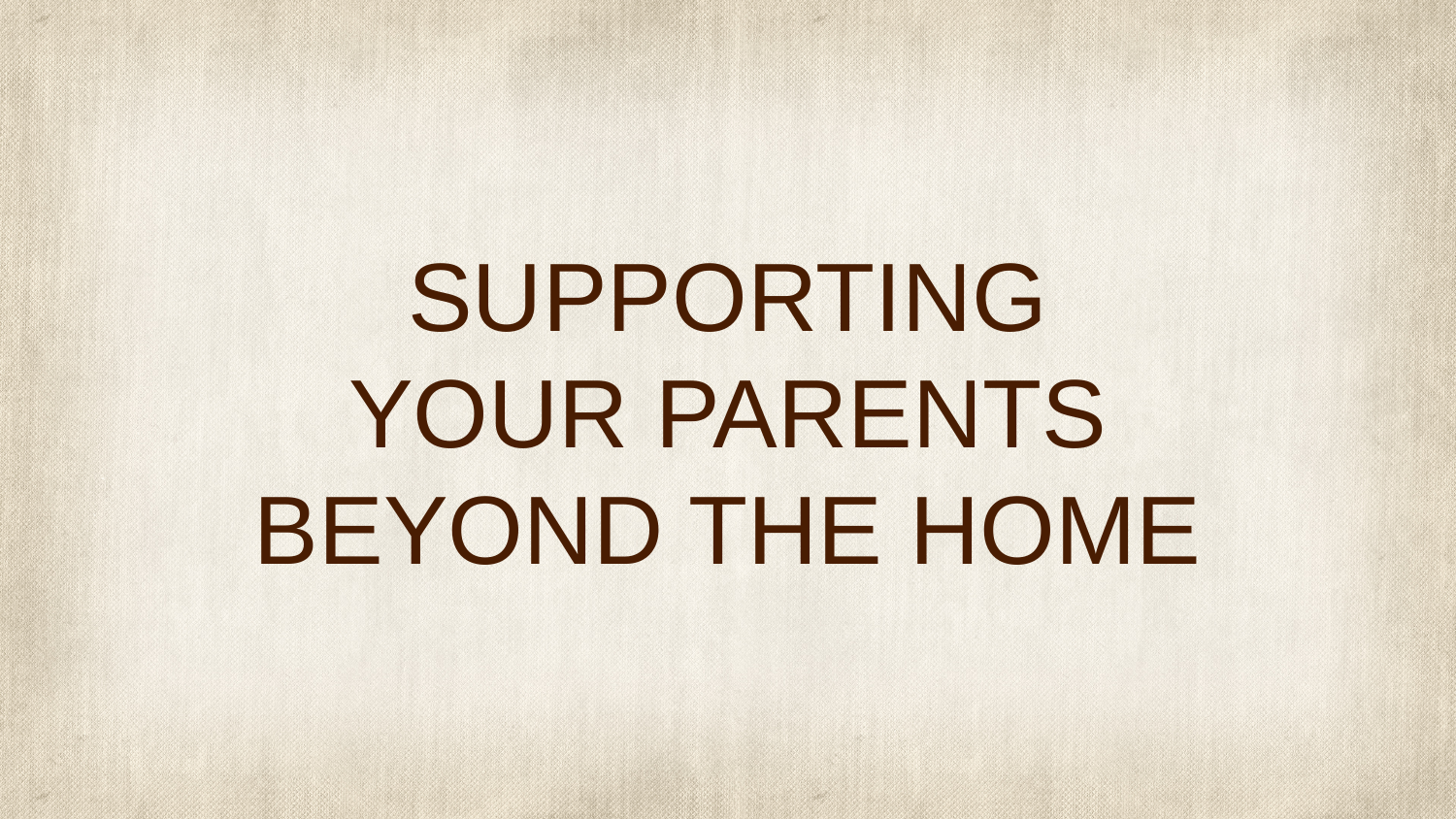

# SUPPORTING YOUR PARENTS BEYOND THE HOME